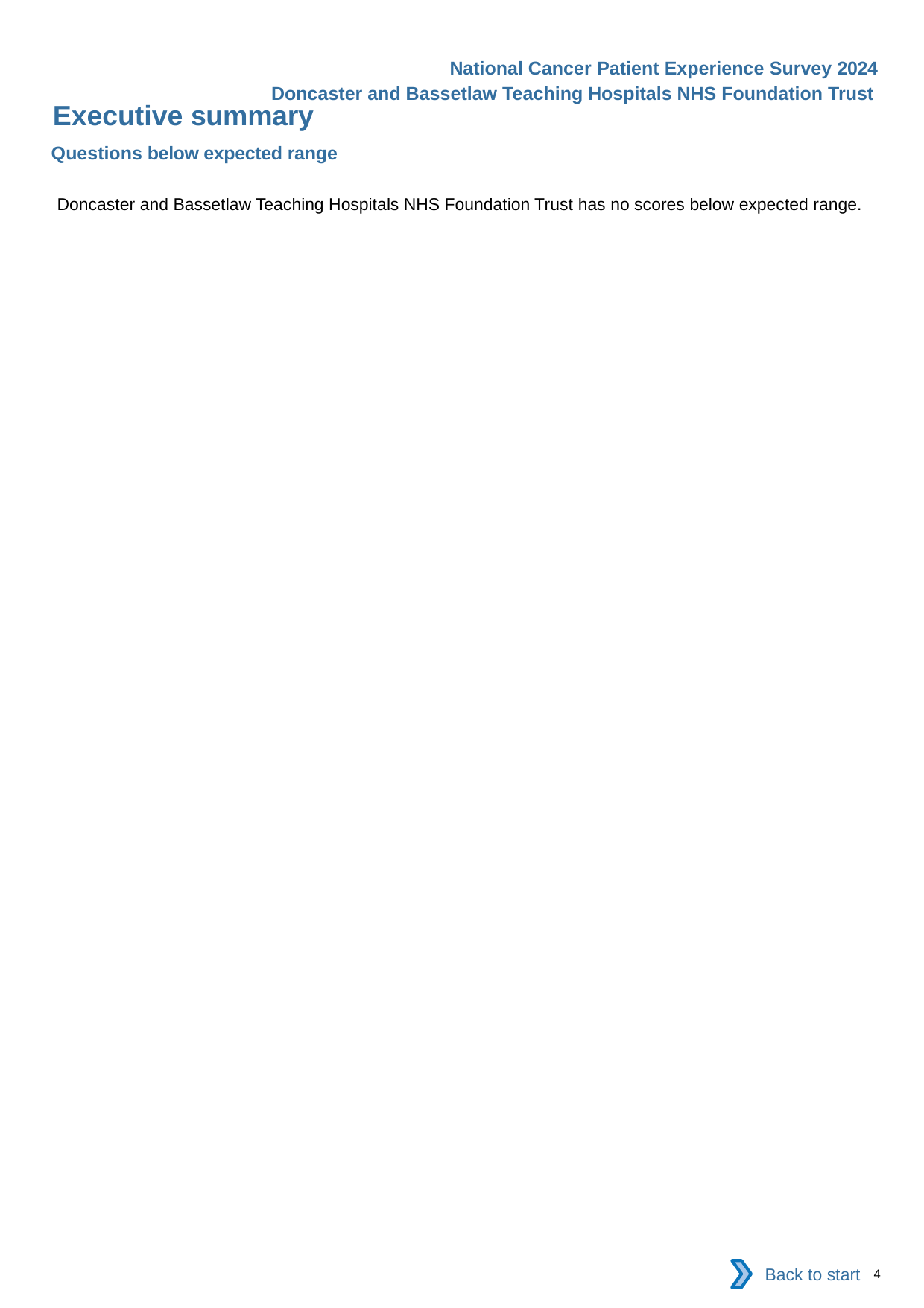

National Cancer Patient Experience Survey 2024
Doncaster and Bassetlaw Teaching Hospitals NHS Foundation Trust
Executive summary
Questions below expected range
Doncaster and Bassetlaw Teaching Hospitals NHS Foundation Trust has no scores below expected range.
Back to start

4